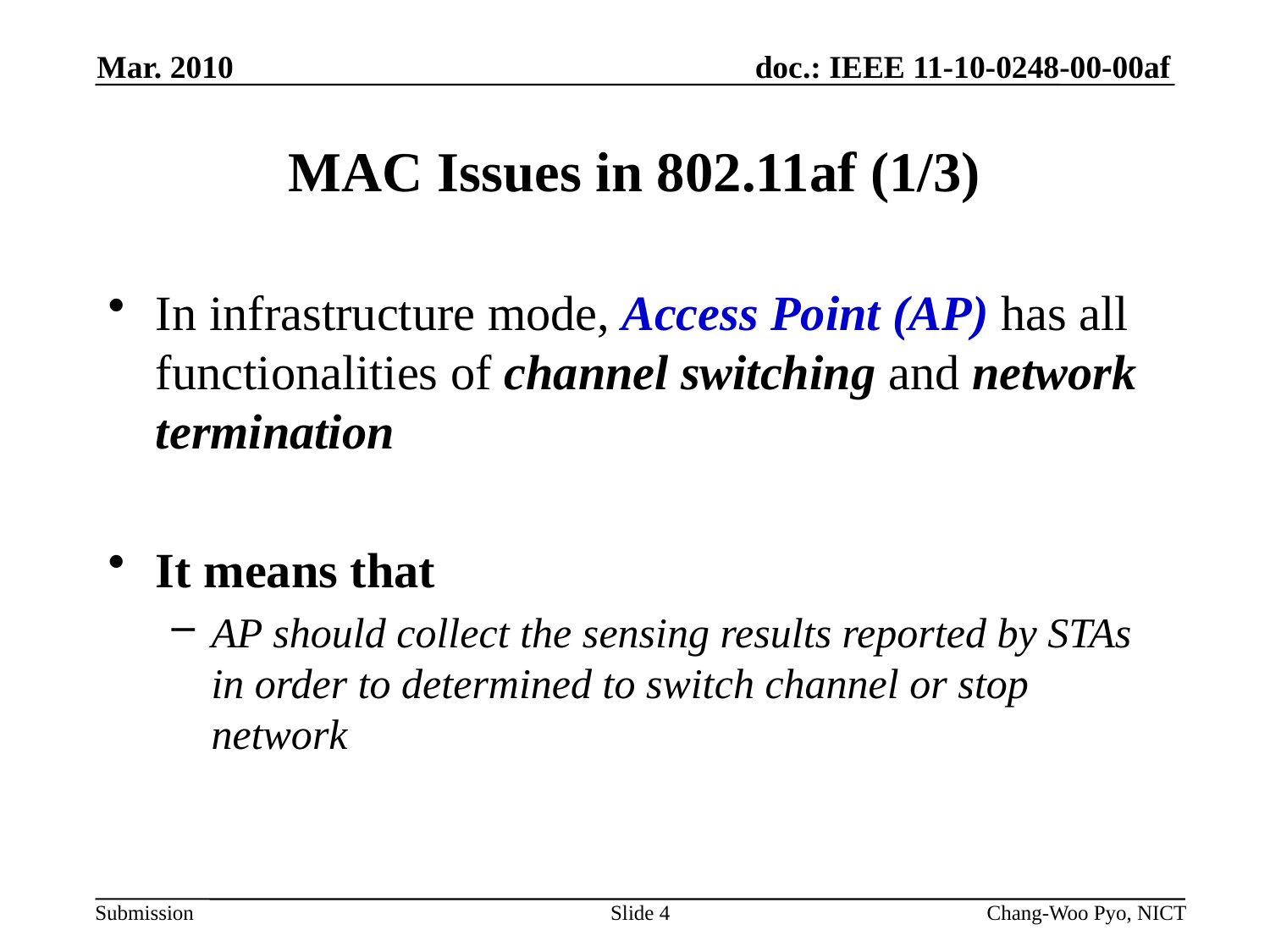

Mar. 2010
# MAC Issues in 802.11af (1/3)
In infrastructure mode, Access Point (AP) has all functionalities of channel switching and network termination

It means that
AP should collect the sensing results reported by STAs in order to determined to switch channel or stop network

Slide 4
Chang-Woo Pyo, NICT